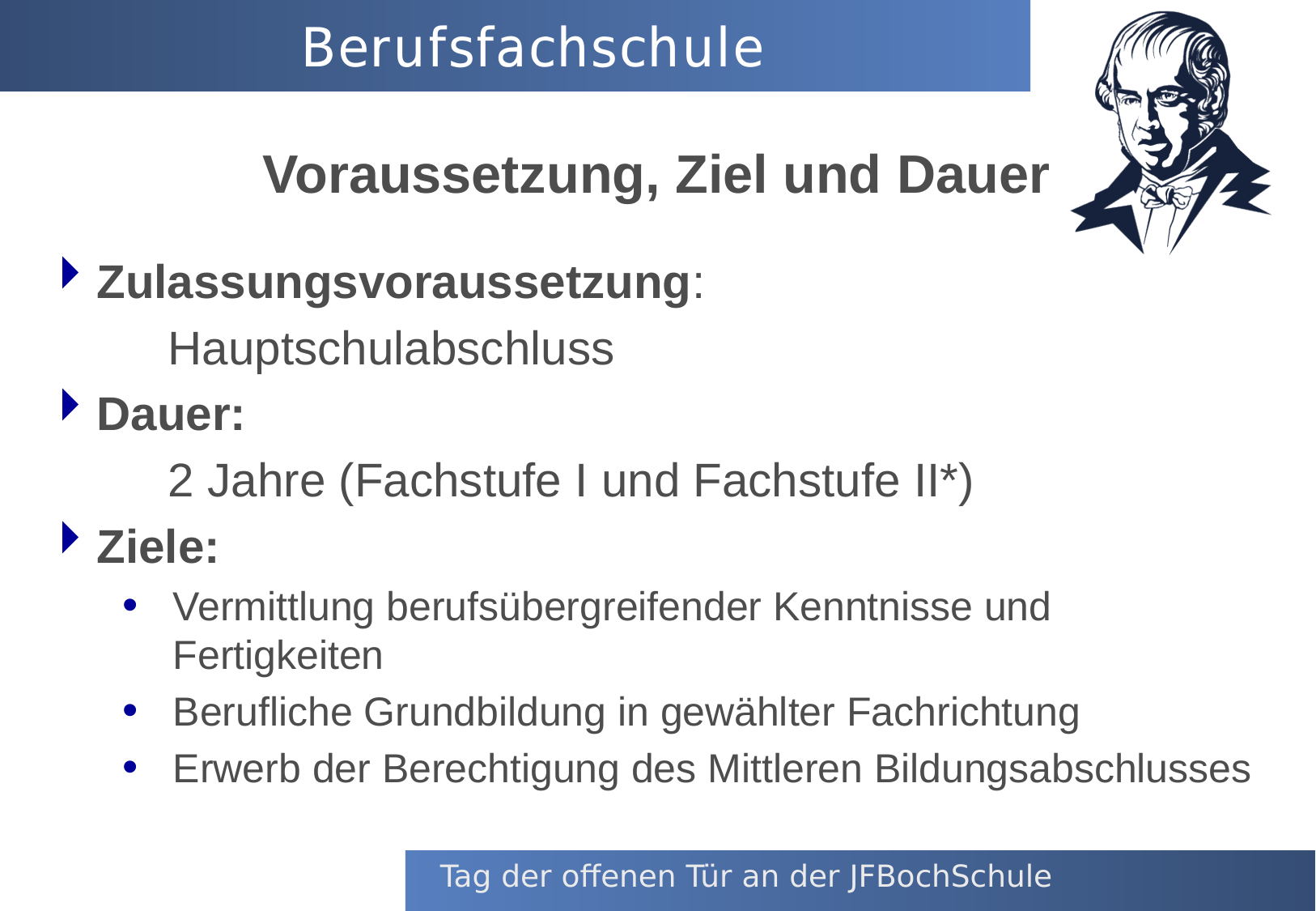

# Berufsfachschule
Voraussetzung, Ziel und Dauer
Zulassungsvoraussetzung:
	Hauptschulabschluss
Dauer:
	2 Jahre (Fachstufe I und Fachstufe II*)
Ziele:
Vermittlung berufsübergreifender Kenntnisse und Fertigkeiten
Berufliche Grundbildung in gewählter Fachrichtung
Erwerb der Berechtigung des Mittleren Bildungsabschlusses

Tag der offenen Tür an der JFBochSchule